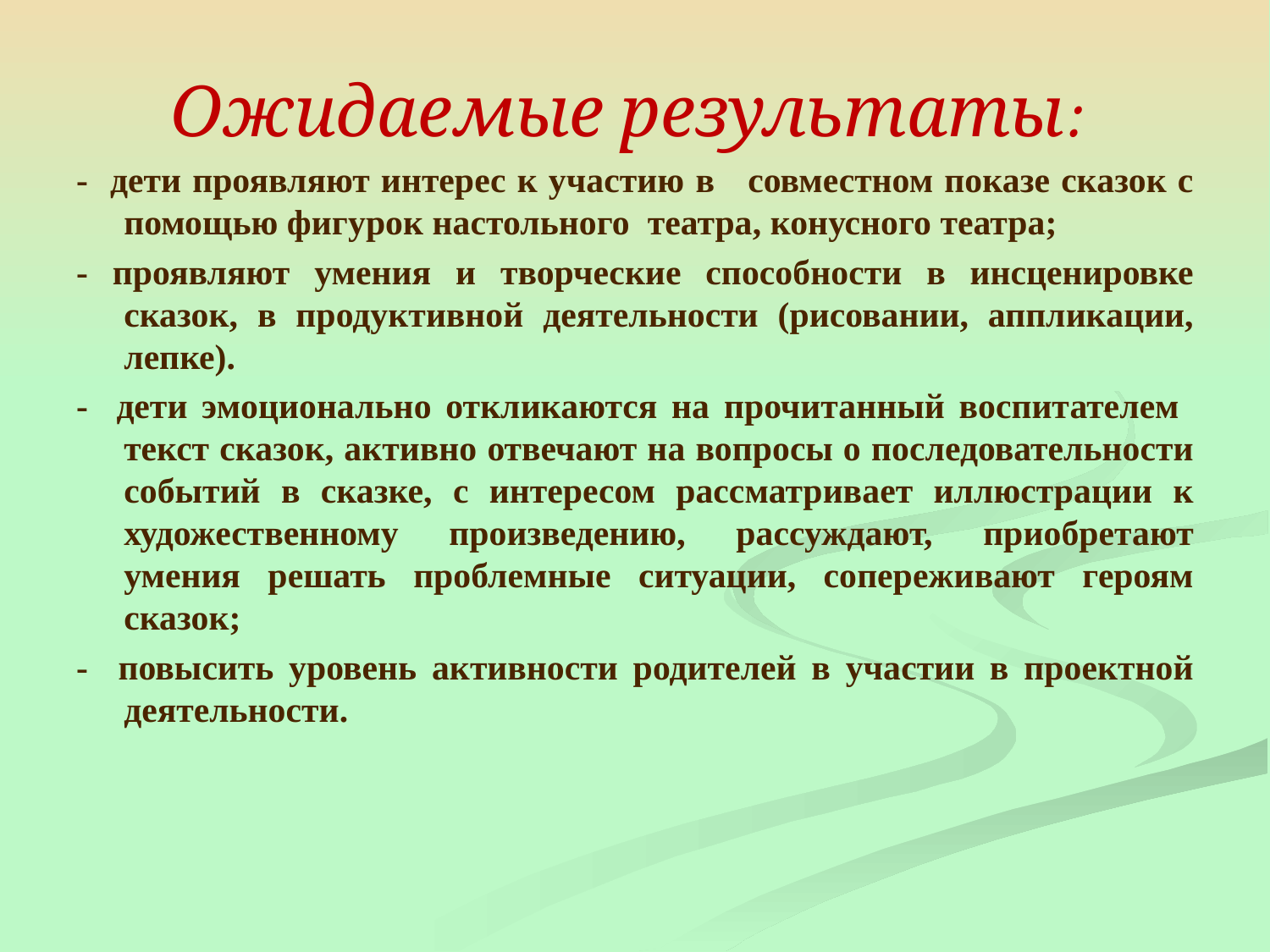

#
Ожидаемые результаты:
-  дети проявляют интерес к участию в   совместном показе сказок с помощью фигурок настольного  театра, конусного театра;
- проявляют умения и творческие способности в инсценировке сказок, в продуктивной деятельности (рисовании, аппликации, лепке).
-  дети эмоционально откликаются на прочитанный воспитателем  текст сказок, активно отвечают на вопросы о последовательности событий в сказке, с интересом рассматривает иллюстрации к художественному произведению, рассуждают, приобретают умения решать проблемные ситуации, сопереживают героям сказок;
-  повысить уровень активности родителей в участии в проектной деятельности.